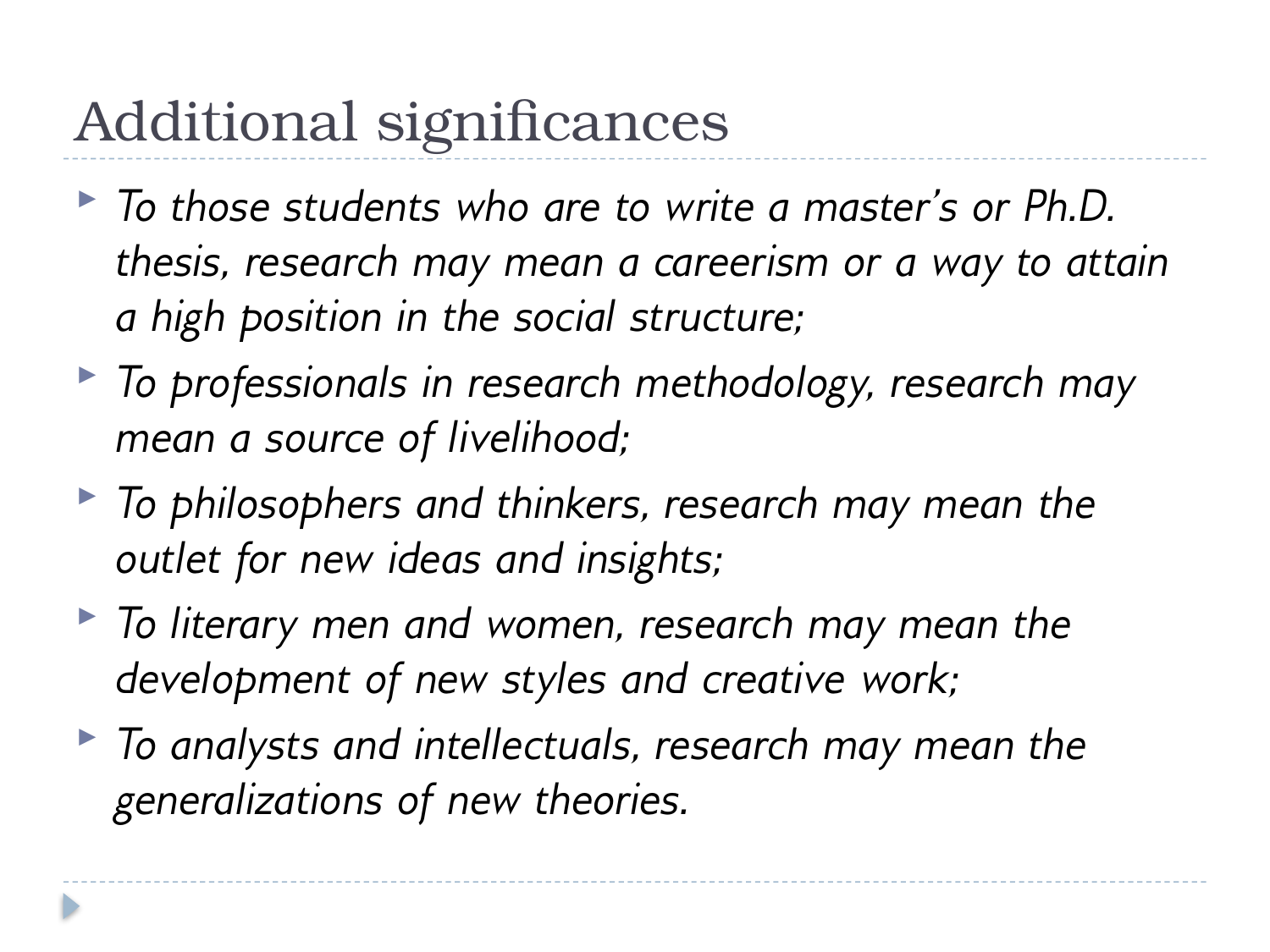

# Additional significances
To those students who are to write a master’s or Ph.D. thesis, research may mean a careerism or a way to attain a high position in the social structure;
To professionals in research methodology, research may mean a source of livelihood;
To philosophers and thinkers, research may mean the outlet for new ideas and insights;
To literary men and women, research may mean the development of new styles and creative work;
To analysts and intellectuals, research may mean the generalizations of new theories.